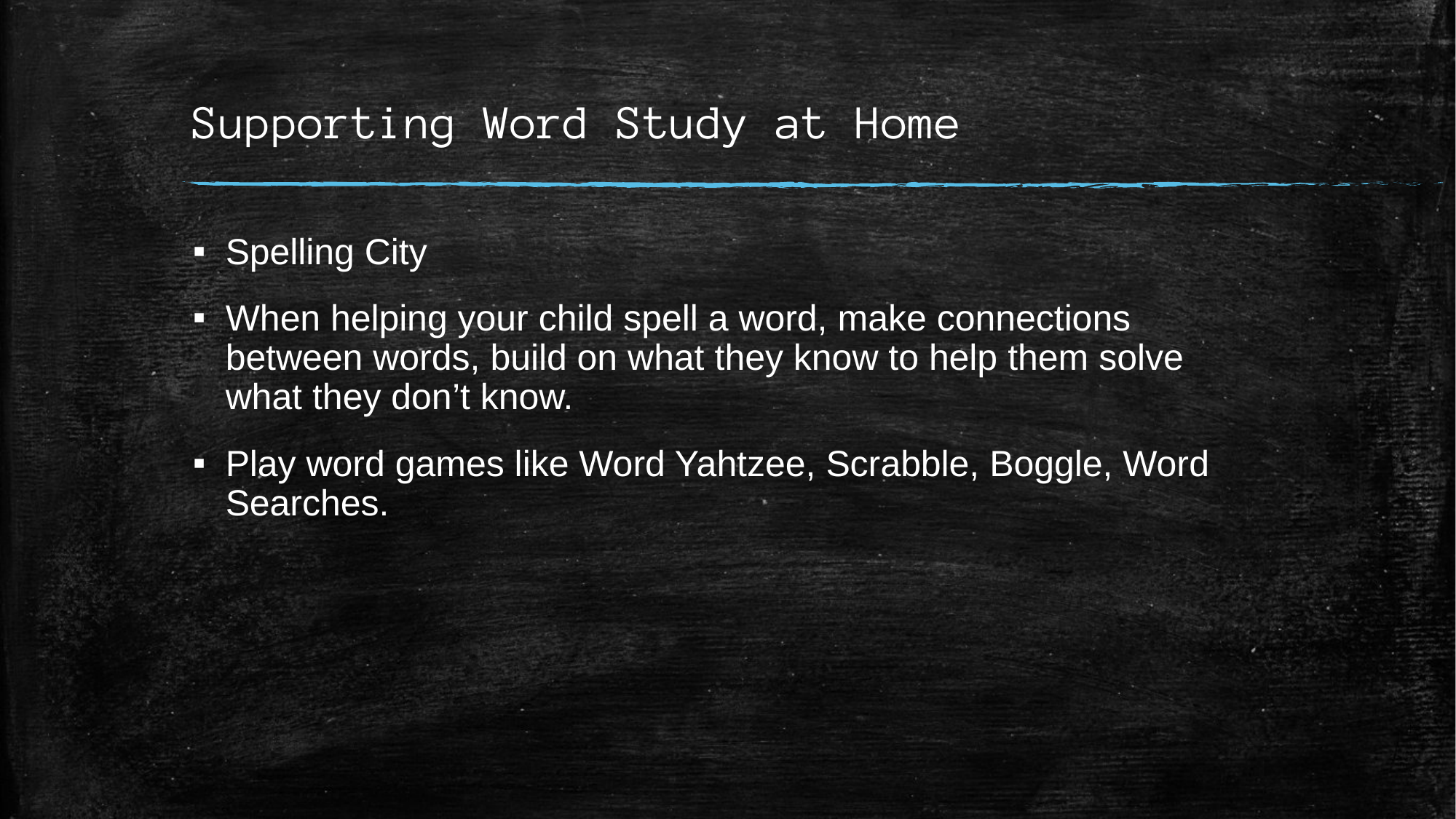

# Supporting Word Study at Home
Spelling City
When helping your child spell a word, make connections between words, build on what they know to help them solve what they don’t know.
Play word games like Word Yahtzee, Scrabble, Boggle, Word Searches.